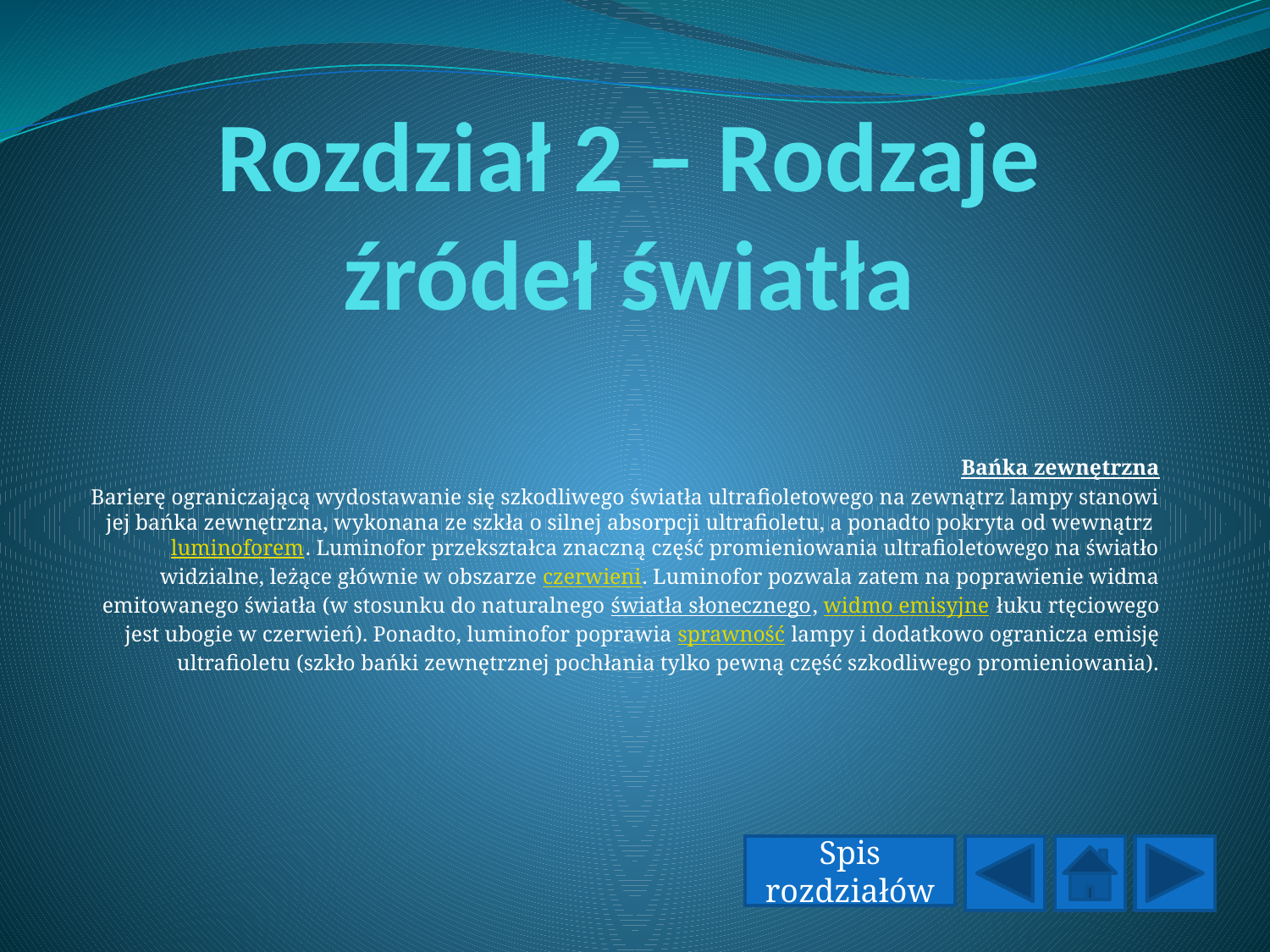

# Rozdział 2 – Rodzaje źródeł światła
Bańka zewnętrzna
Barierę ograniczającą wydostawanie się szkodliwego światła ultrafioletowego na zewnątrz lampy stanowi jej bańka zewnętrzna, wykonana ze szkła o silnej absorpcji ultrafioletu, a ponadto pokryta od wewnątrz luminoforem. Luminofor przekształca znaczną część promieniowania ultrafioletowego na światło widzialne, leżące głównie w obszarze czerwieni. Luminofor pozwala zatem na poprawienie widma emitowanego światła (w stosunku do naturalnego światła słonecznego, widmo emisyjne łuku rtęciowego jest ubogie w czerwień). Ponadto, luminofor poprawia sprawność lampy i dodatkowo ogranicza emisję ultrafioletu (szkło bańki zewnętrznej pochłania tylko pewną część szkodliwego promieniowania).

Spis rozdziałów